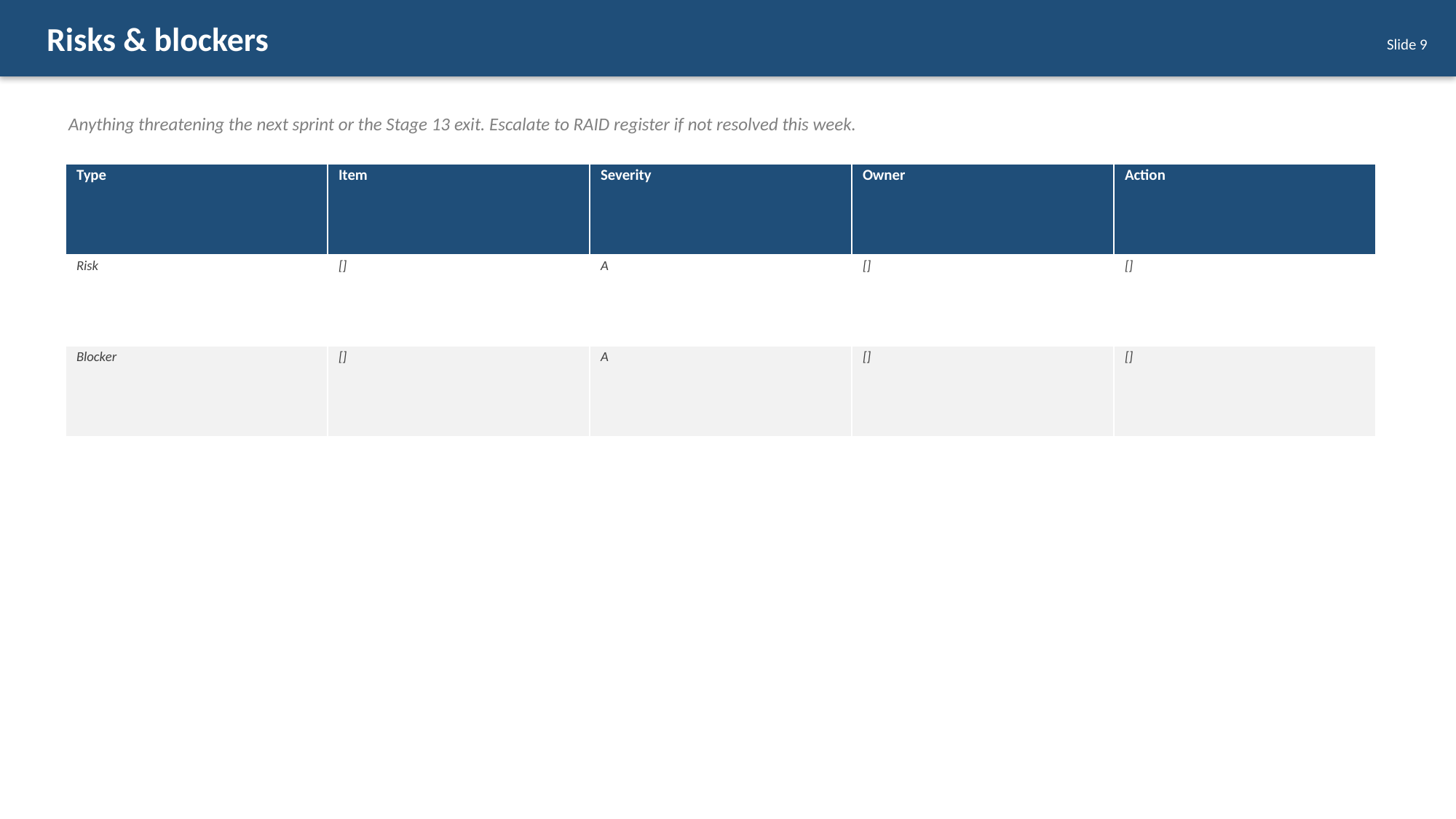

Risks & blockers
Slide 9
Anything threatening the next sprint or the Stage 13 exit. Escalate to RAID register if not resolved this week.
| Type | Item | Severity | Owner | Action |
| --- | --- | --- | --- | --- |
| Risk | [] | A | [] | [] |
| Blocker | [] | A | [] | [] |